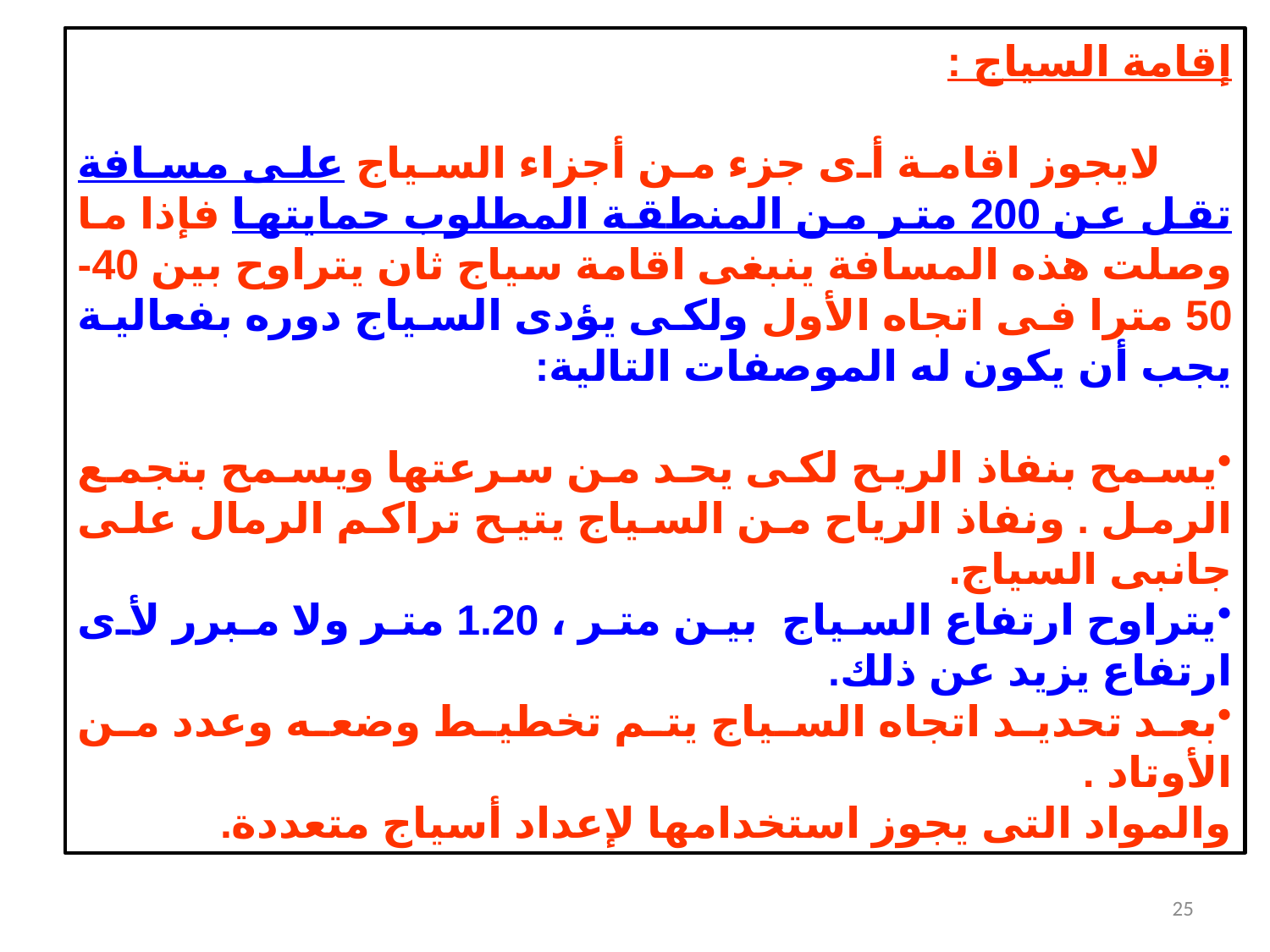

إقامة السياج :
      لايجوز اقامة أى جزء من أجزاء السياج على مسافة تقل عن 200 متر من المنطقة المطلوب حمايتها فإذا ما وصلت هذه المسافة ينبغى اقامة سياج ثان يتراوح بين 40-50 مترا فى اتجاه الأول ولكى يؤدى السياج دوره بفعالية يجب أن يكون له الموصفات التالية:

يسمح بنفاذ الريح لكى يحد من سرعتها ويسمح بتجمع الرمل . ونفاذ الرياح من السياج يتيح تراكم الرمال على جانبى السياج.
يتراوح ارتفاع السياج  بين متر ، 1.20 متر ولا مبرر لأى ارتفاع يزيد عن ذلك.
بعد تحديد اتجاه السياج يتم تخطيط وضعه وعدد من الأوتاد . 
والمواد التى يجوز استخدامها لإعداد أسياج متعددة.
25